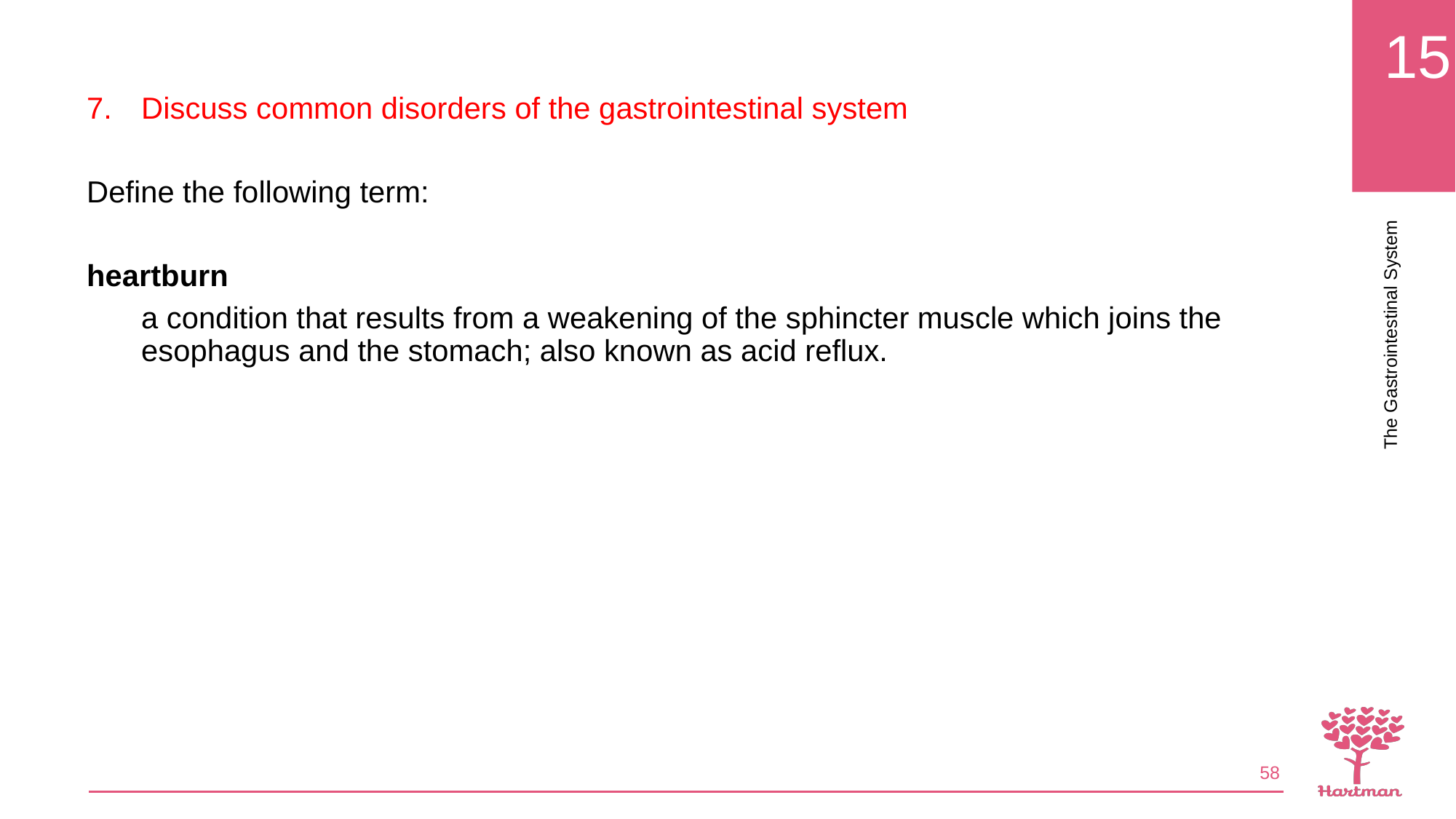

Discuss common disorders of the gastrointestinal system

Define the following term:

heartburn
a condition that results from a weakening of the sphincter muscle which joins the esophagus and the stomach; also known as acid reflux.

58